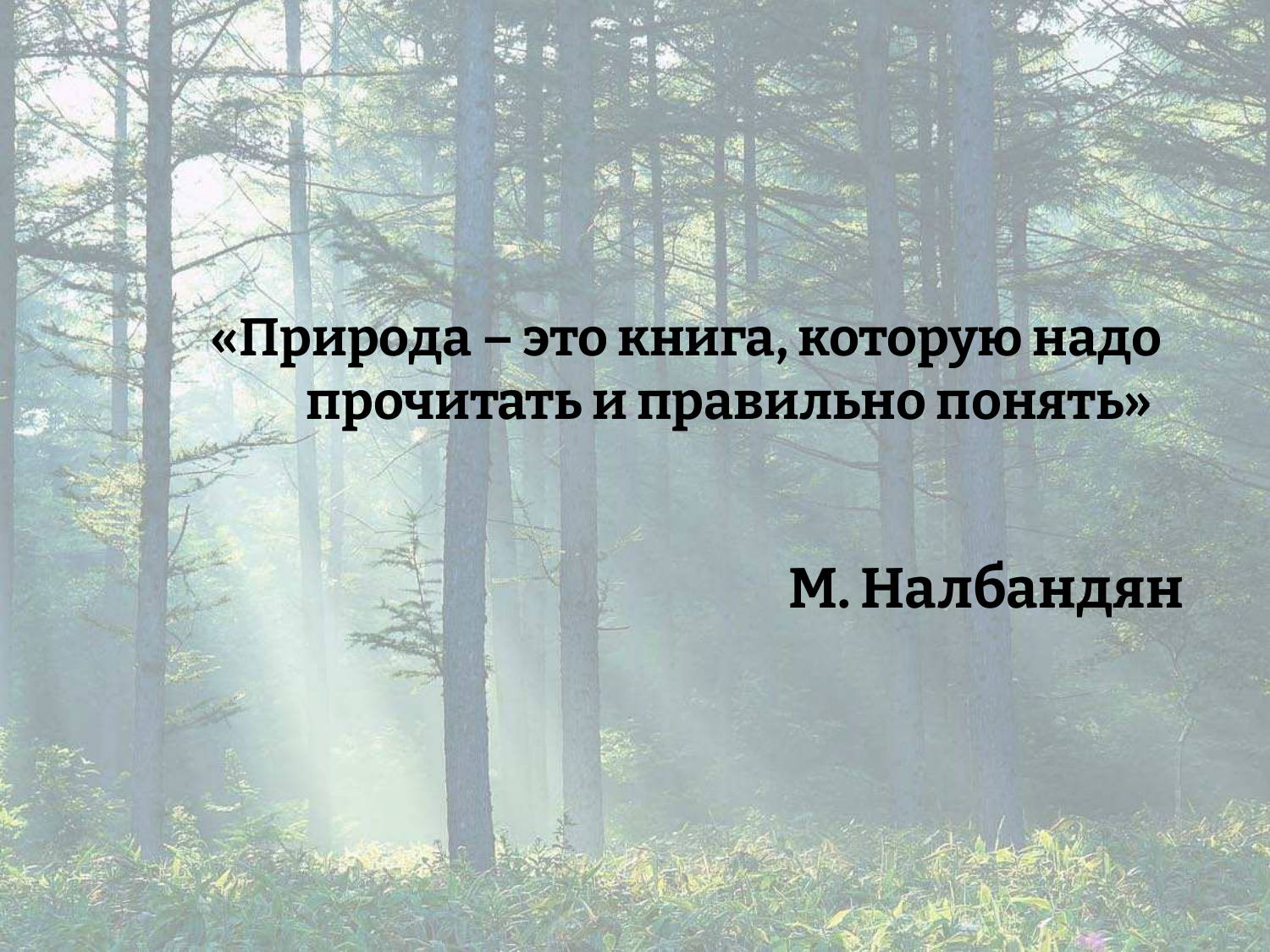

# «Природа – это книга, которую надо прочитать и правильно понять»
М. Налбандян